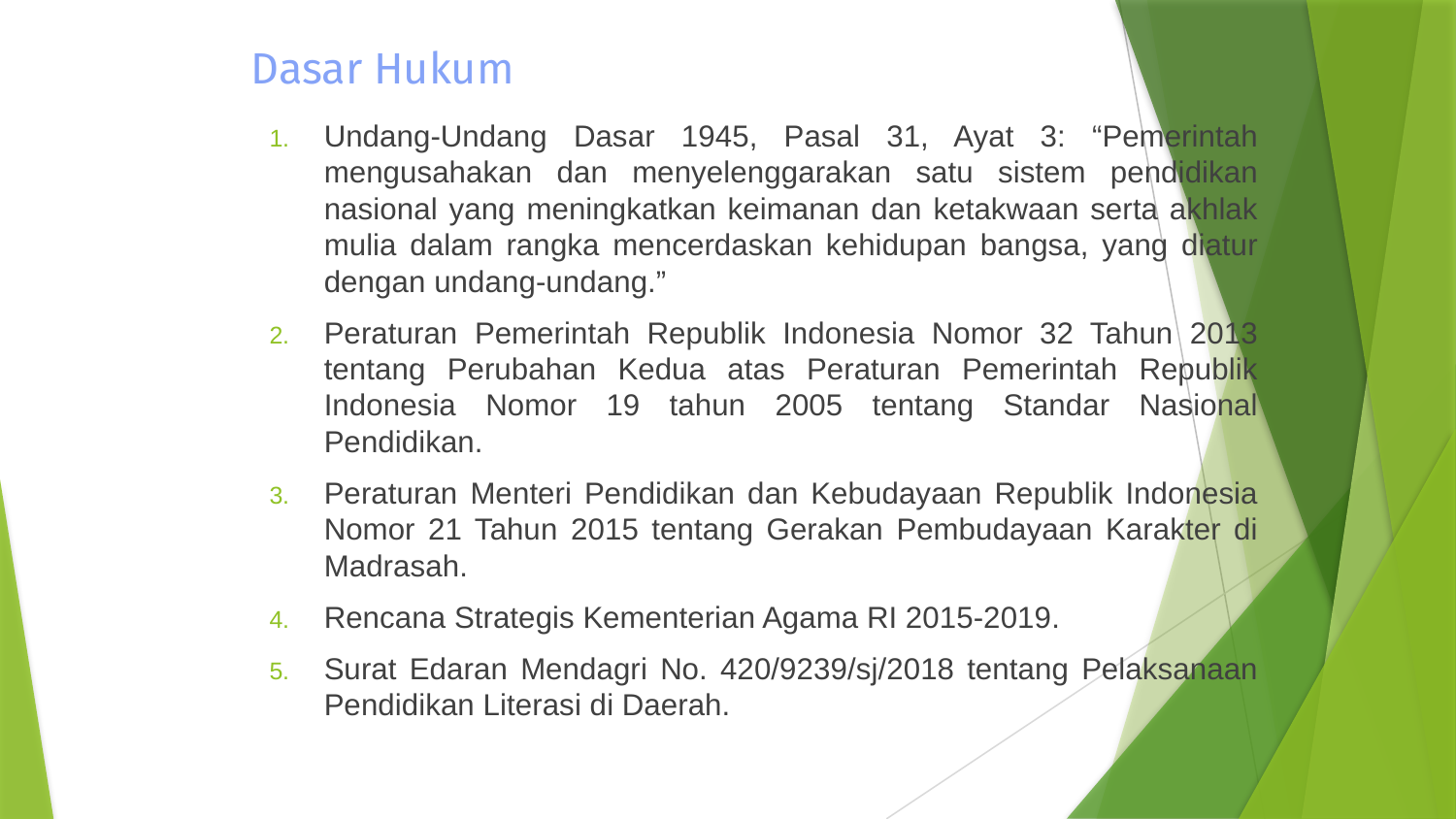

# Dasar Hukum
Undang-Undang Dasar 1945, Pasal 31, Ayat 3: “Pemerintah mengusahakan dan menyelenggarakan satu sistem pendidikan nasional yang meningkatkan keimanan dan ketakwaan serta akhlak mulia dalam rangka mencerdaskan kehidupan bangsa, yang diatur dengan undang-undang.”
Peraturan Pemerintah Republik Indonesia Nomor 32 Tahun 2013 tentang Perubahan Kedua atas Peraturan Pemerintah Republik Indonesia Nomor 19 tahun 2005 tentang Standar Nasional Pendidikan.
Peraturan Menteri Pendidikan dan Kebudayaan Republik Indonesia Nomor 21 Tahun 2015 tentang Gerakan Pembudayaan Karakter di Madrasah.
Rencana Strategis Kementerian Agama RI 2015-2019.
Surat Edaran Mendagri No. 420/9239/sj/2018 tentang Pelaksanaan Pendidikan Literasi di Daerah.